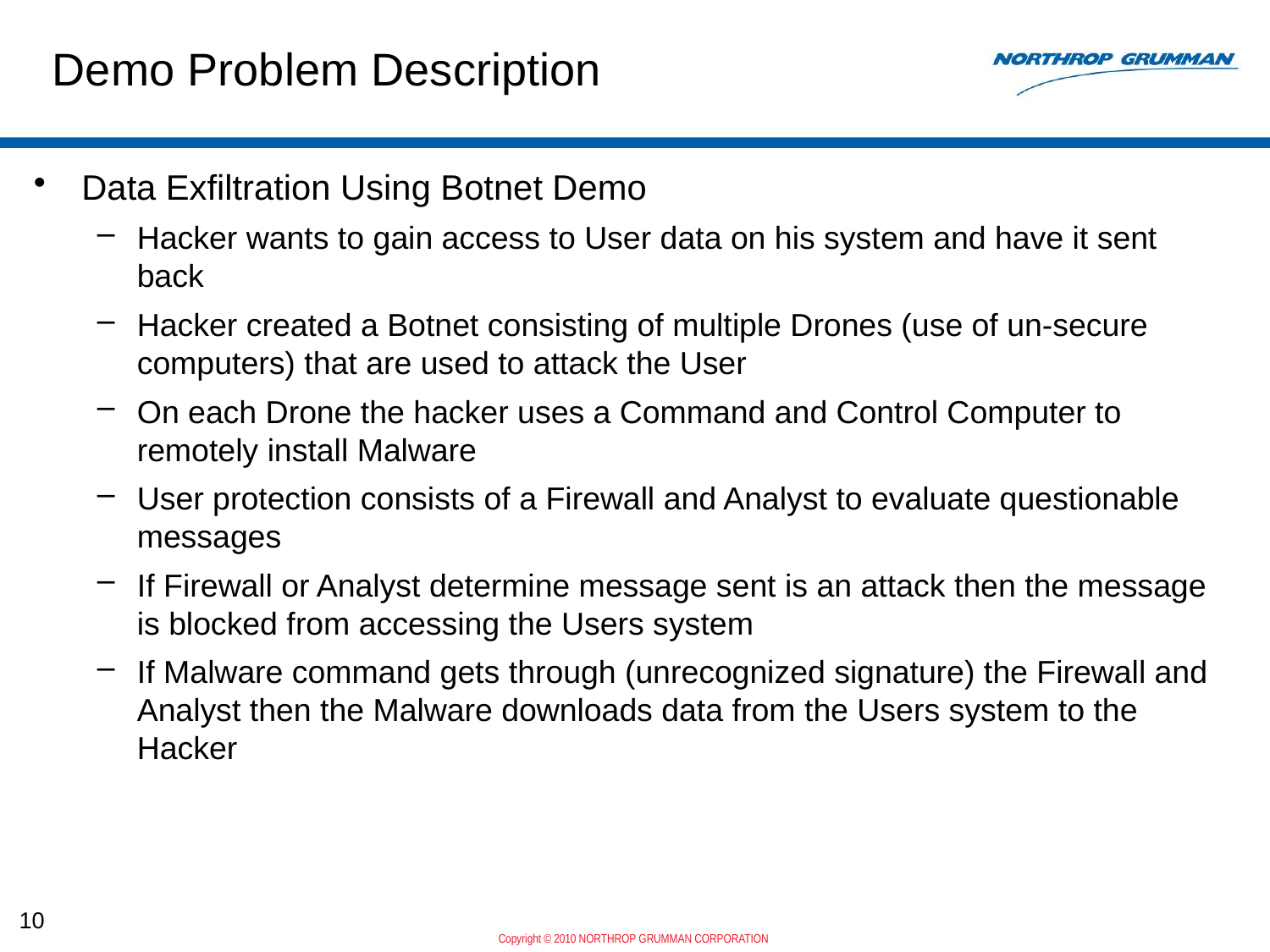

# Demo Problem Description
Data Exfiltration Using Botnet Demo
Hacker wants to gain access to User data on his system and have it sent back
Hacker created a Botnet consisting of multiple Drones (use of un-secure  computers) that are used to attack the User
On each Drone the hacker uses a Command and Control Computer to remotely install Malware
User protection consists of a Firewall and Analyst to evaluate questionable messages
If Firewall or Analyst determine message sent is an attack then the message is blocked from accessing the Users system
If Malware command gets through (unrecognized signature) the Firewall and Analyst then the Malware downloads data from the Users system to the Hacker
10